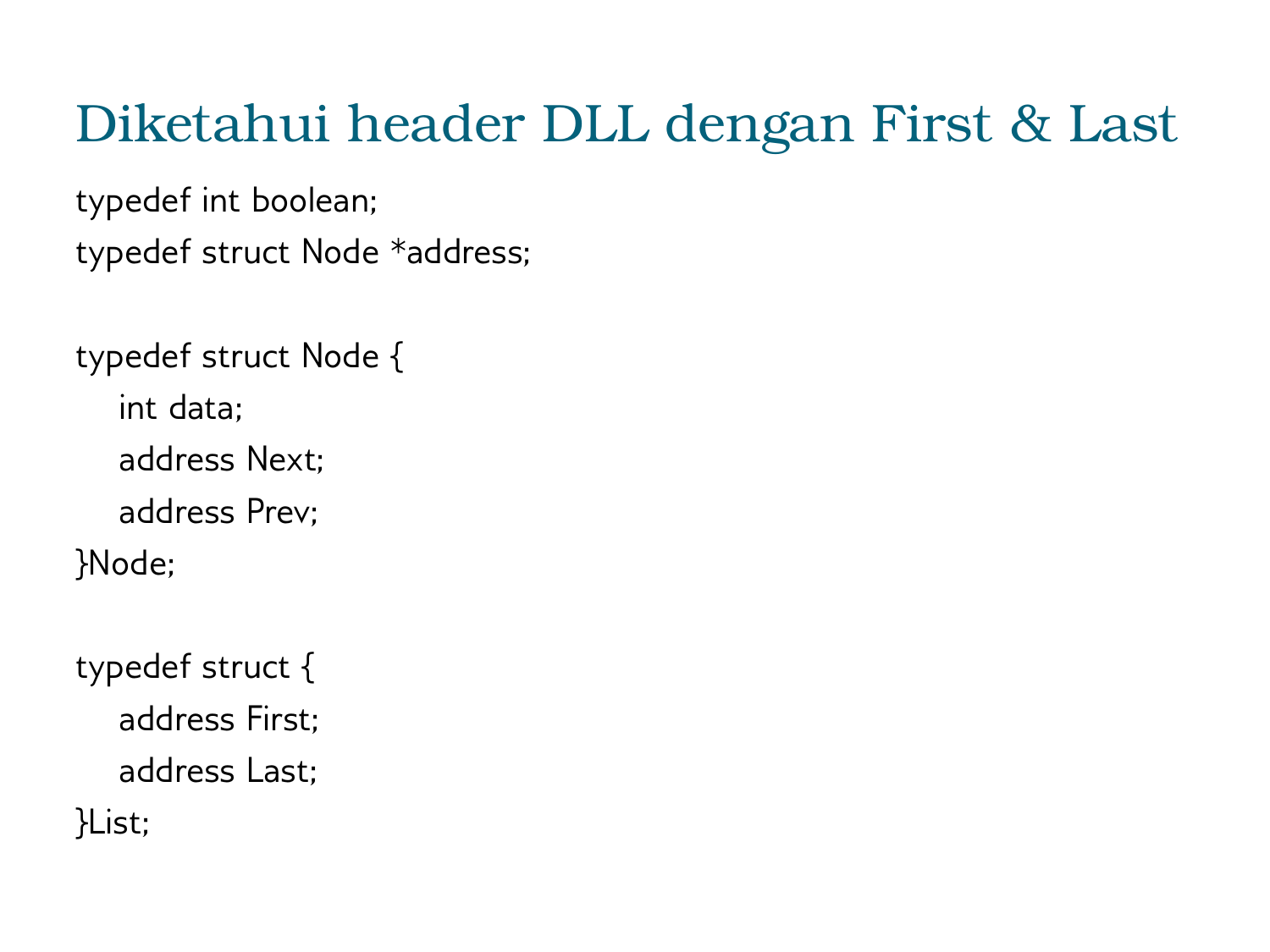

# Diketahui header DLL dengan First & Last
typedef int boolean;
typedef struct Node *address;

typedef struct Node {
    int data;
    address Next;
    address Prev;
}Node;

typedef struct {
    address First;
    address Last;
}List;